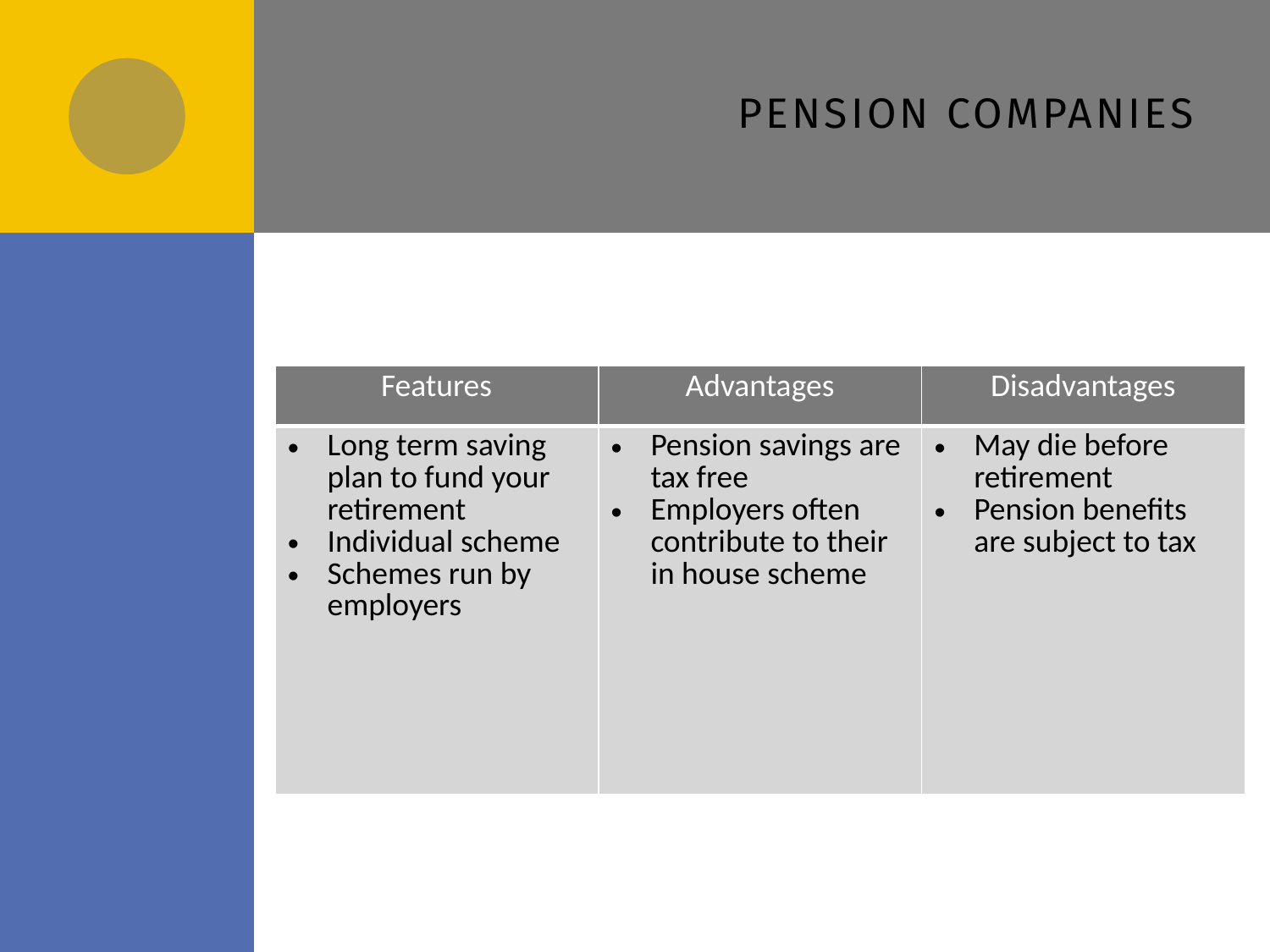

# Pension companies
| Features | Advantages | Disadvantages |
| --- | --- | --- |
| Long term saving plan to fund your retirement Individual scheme Schemes run by employers | Pension savings are tax free Employers often contribute to their in house scheme | May die before retirement Pension benefits are subject to tax |